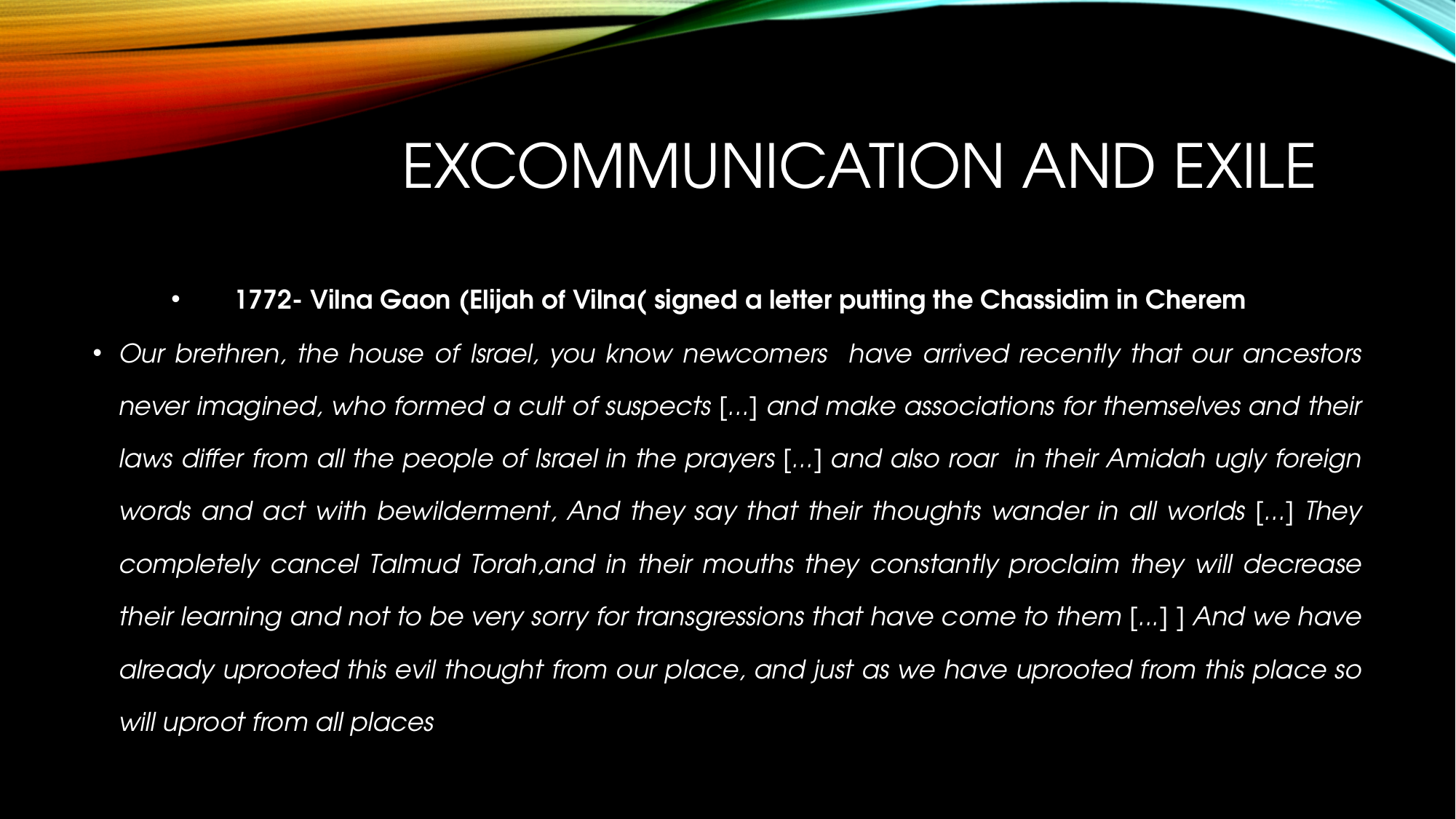

# Excommunication and Exile
1772- Vilna Gaon (Elijah of Vilna( signed a letter putting the Chassidim in Cherem
Our brethren, the house of Israel, you know newcomers  have arrived recently that our ancestors never imagined, who formed a cult of suspects [...] and make associations for themselves and their laws differ from all the people of Israel in the prayers [...] and also roar  in their Amidah ugly foreign words and act with bewilderment, And they say that their thoughts wander in all worlds [...] They completely cancel Talmud Torah,and in their mouths they constantly proclaim they will decrease their learning and not to be very sorry for transgressions that have come to them [...] ] And we have already uprooted this evil thought from our place, and just as we have uprooted from this place so will uproot from all places